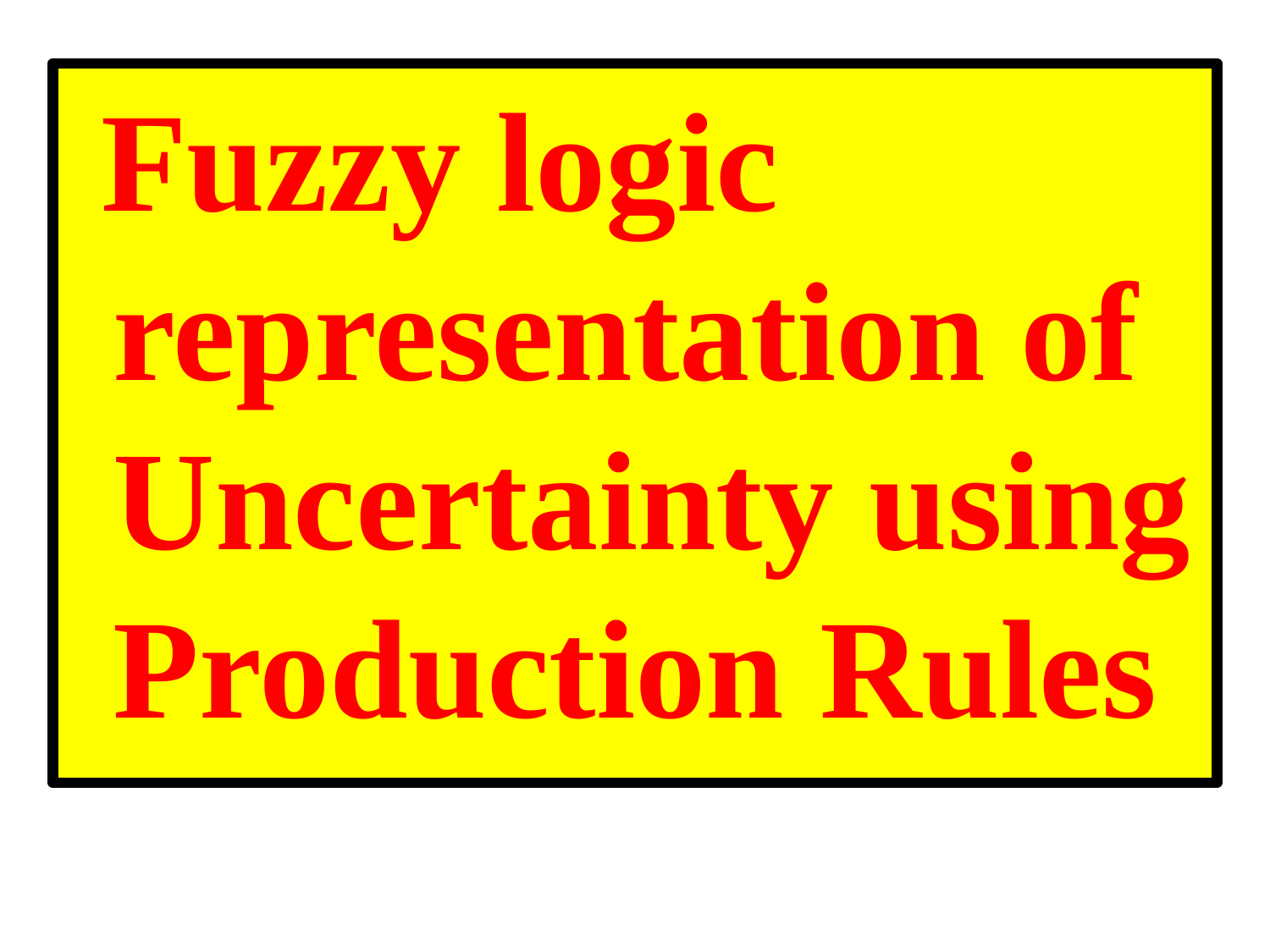

Fuzzy logic representation of Uncertainty using Production Rules